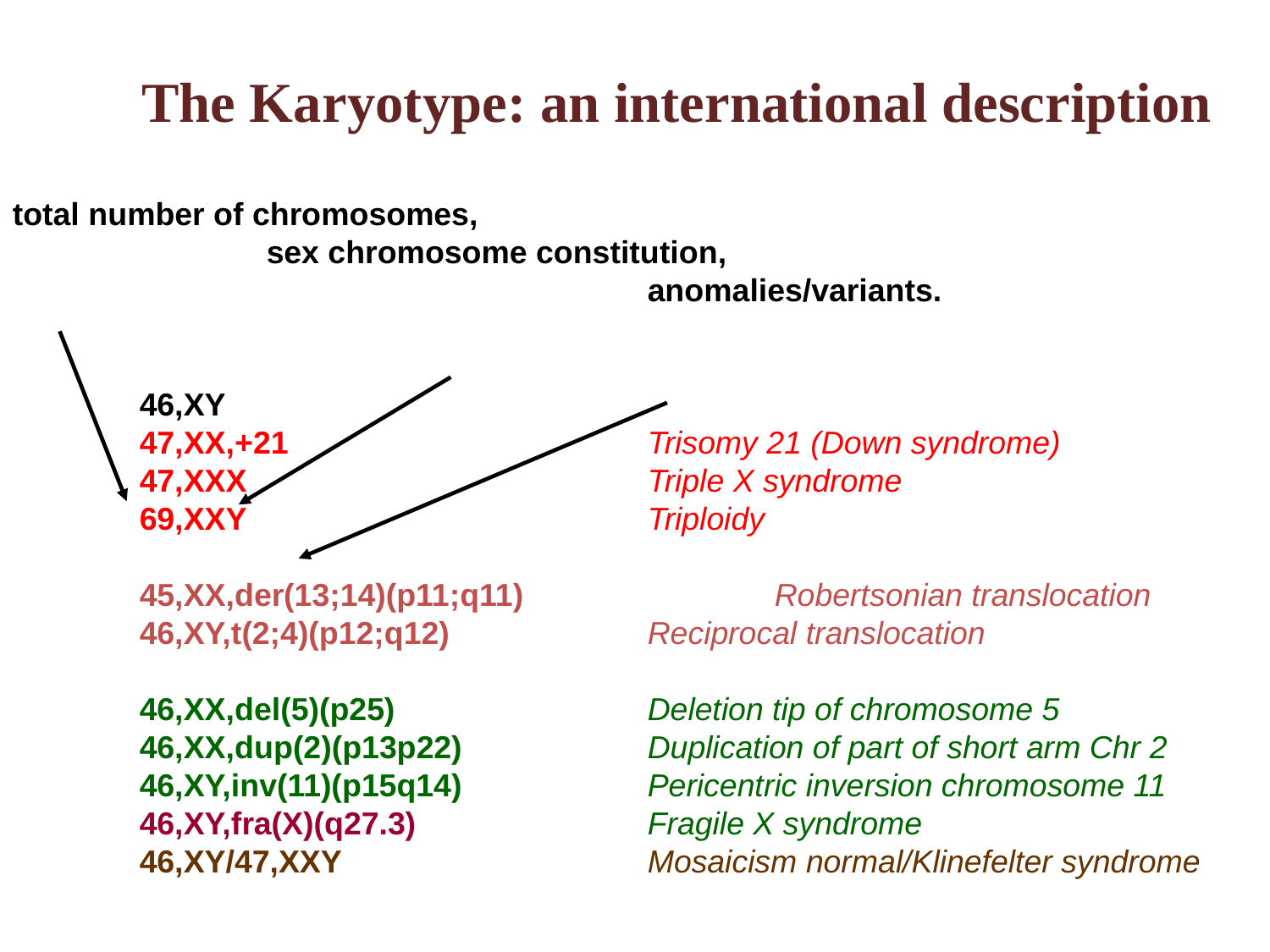

The Karyotype: an international description
total number of chromosomes,
		sex chromosome constitution,
					anomalies/variants.

	46,XY
	47,XX,+21   	 		Trisomy 21 (Down syndrome)
	47,XXX         			Triple X syndrome
	69,XXY				Triploidy
	45,XX,der(13;14)(p11;q11)  		Robertsonian translocation
	46,XY,t(2;4)(p12;q12) 		Reciprocal translocation
	46,XX,del(5)(p25)   		Deletion tip of chromosome 5
	46,XX,dup(2)(p13p22)   		Duplication of part of short arm Chr 2
	46,XY,inv(11)(p15q14)  		Pericentric inversion chromosome 11
	46,XY,fra(X)(q27.3)      		Fragile X syndrome
	46,XY/47,XXY           		Mosaicism normal/Klinefelter syndrome